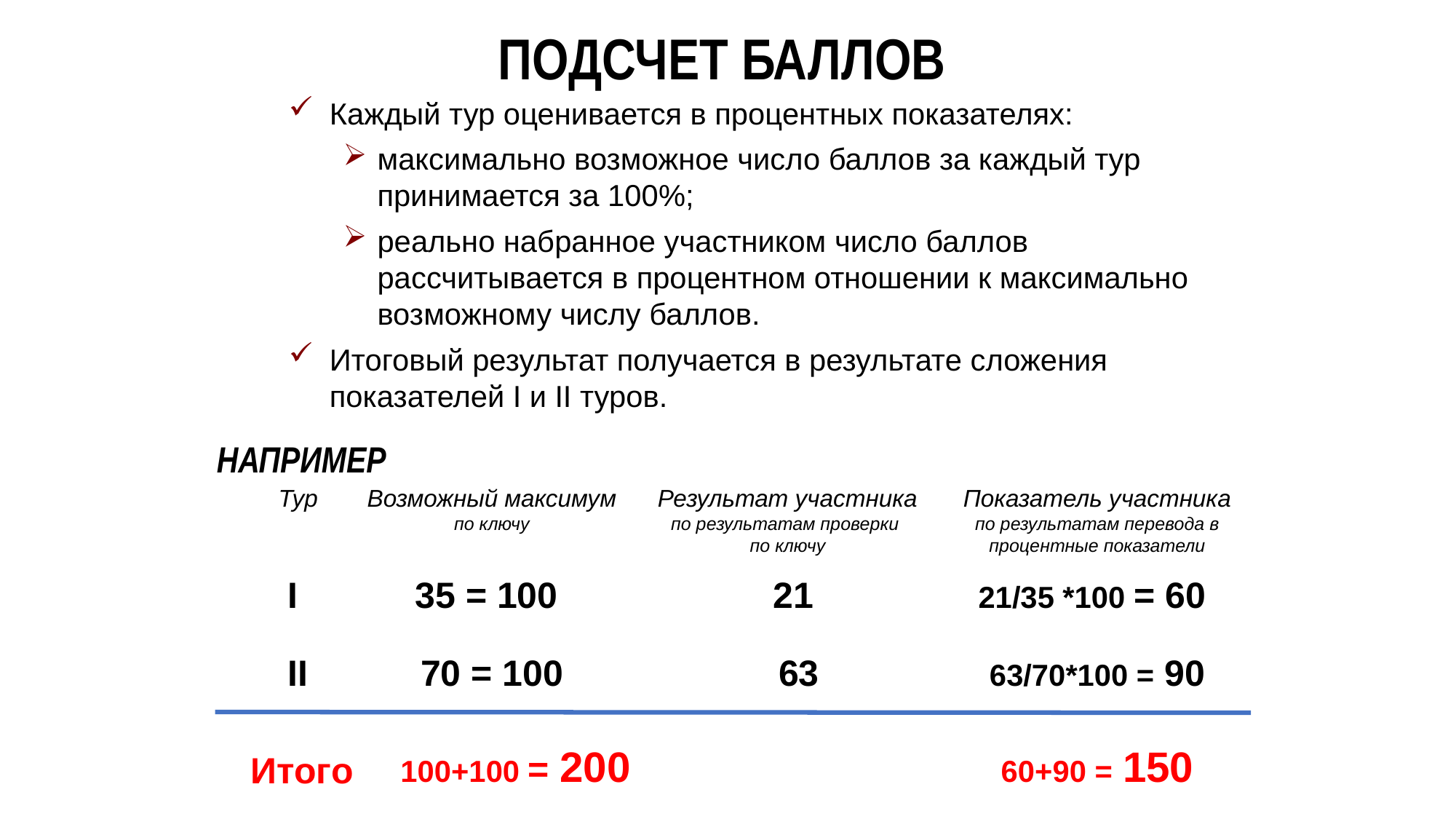

ПОДСЧЕТ БАЛЛОВ
Каждый тур оценивается в процентных показателях:
максимально возможное число баллов за каждый тур принимается за 100%;
реально набранное участником число баллов рассчитывается в процентном отношении к максимально возможному числу баллов.
Итоговый результат получается в результате сложения показателей I и II туров.

НАПРИМЕР
Тур
Возможный максимум
по ключу
Результат участника
по результатам проверки
по ключу
Показатель участника
по результатам перевода в процентные показатели
I
35 = 100
21
21/35 *100 = 60
II
70 = 100
63
63/70*100 = 90
100+100 = 200
60+90 = 150
Итого